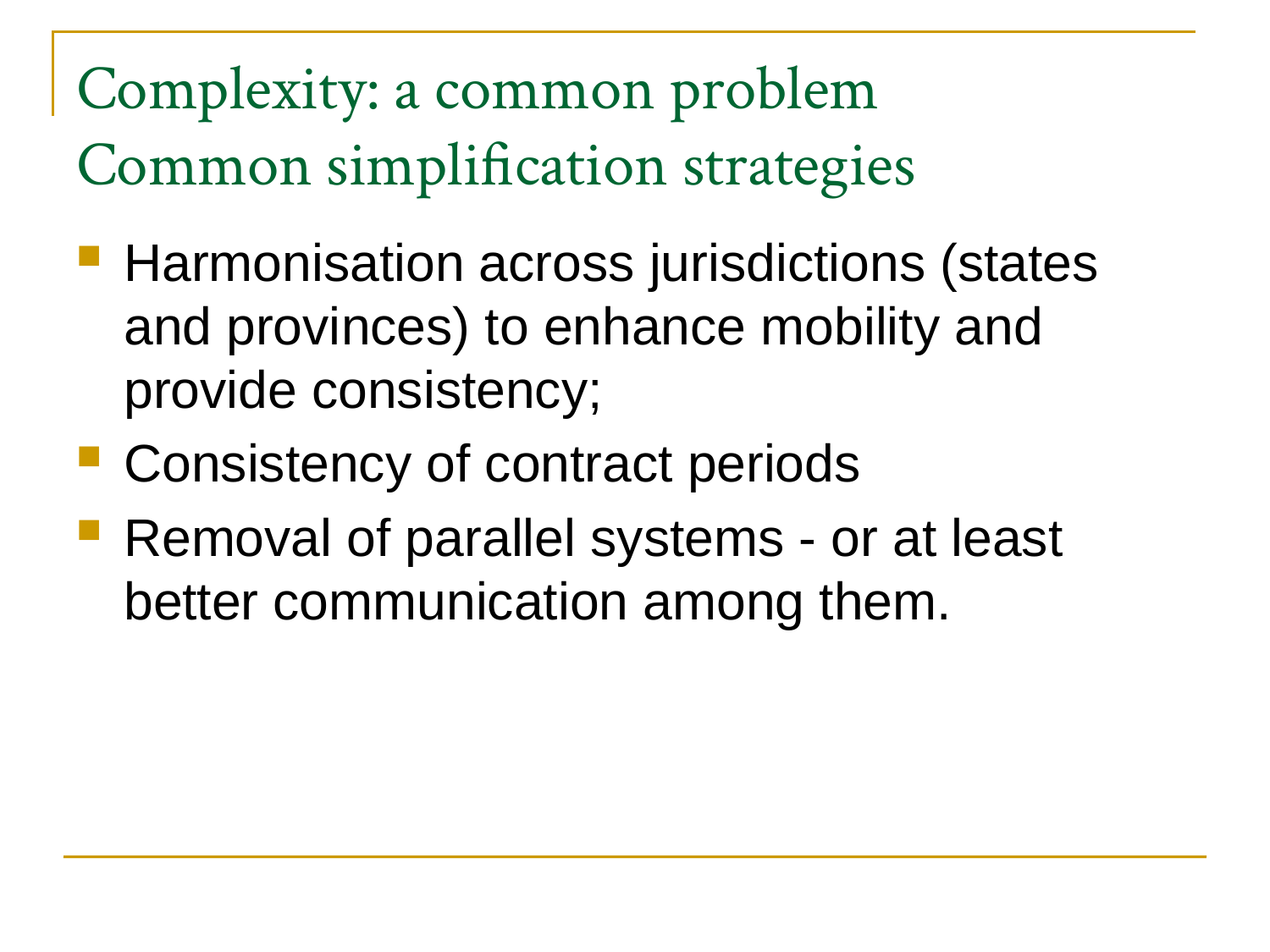

# Complexity: a common problem Common simplification strategies
Harmonisation across jurisdictions (states and provinces) to enhance mobility and provide consistency;
Consistency of contract periods
Removal of parallel systems - or at least better communication among them.